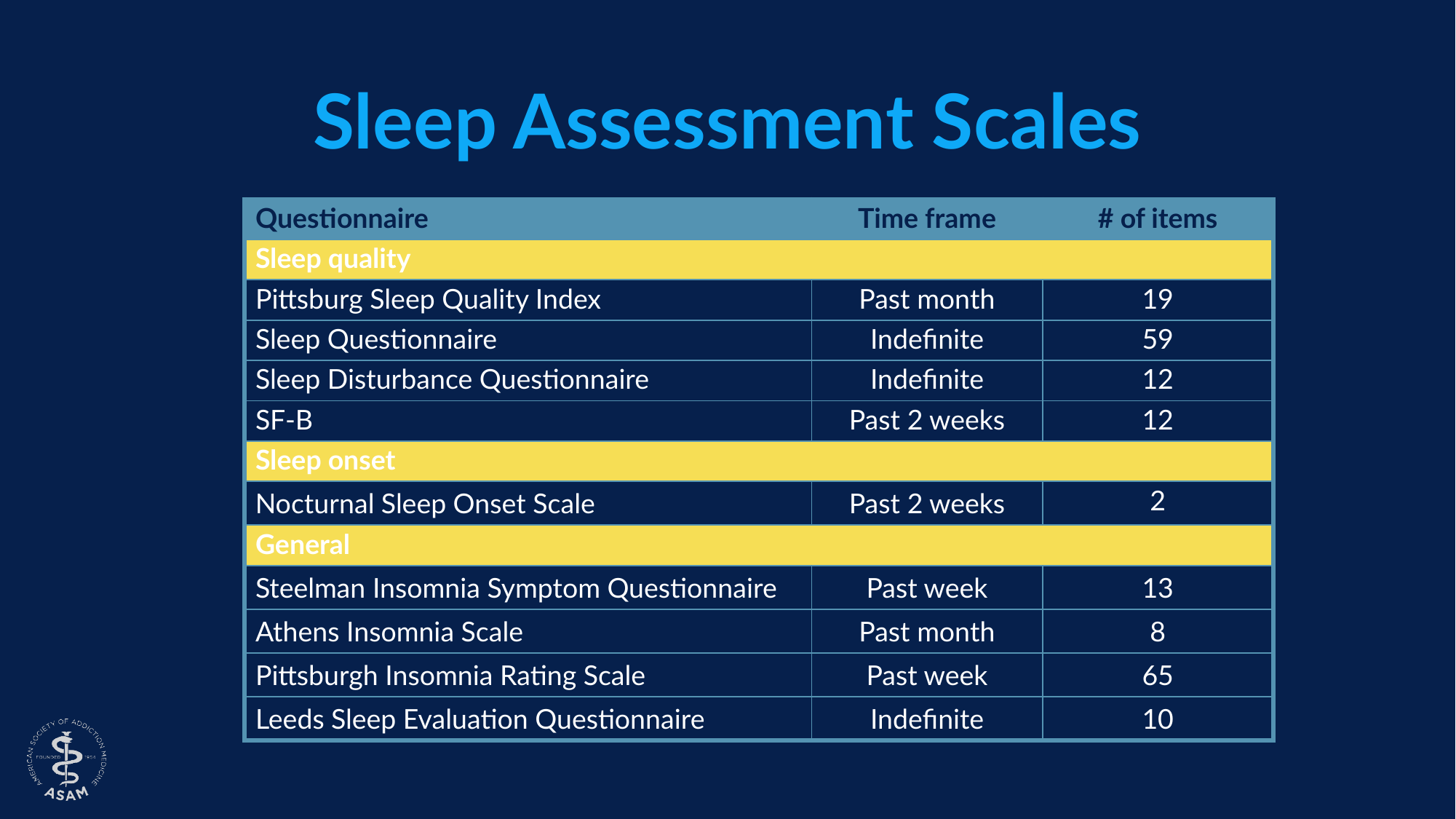

# Sleep Assessment Scales
| Questionnaire | Time frame | # of items |
| --- | --- | --- |
| Sleep quality |  |  |
| Pittsburg Sleep Quality Index | Past month | 19 |
| Sleep Questionnaire | Indefinite | 59 |
| Sleep Disturbance Questionnaire | Indefinite | 12 |
| SF-B | Past 2 weeks | 12 |
| Sleep onset |  |  |
| Nocturnal Sleep Onset Scale | Past 2 weeks | 2 |
| General |  |  |
| Steelman Insomnia Symptom Questionnaire | Past week | 13 |
| Athens Insomnia Scale | Past month | 8 |
| Pittsburgh Insomnia Rating Scale | Past week | 65 |
| Leeds Sleep Evaluation Questionnaire | Indefinite | 10 |